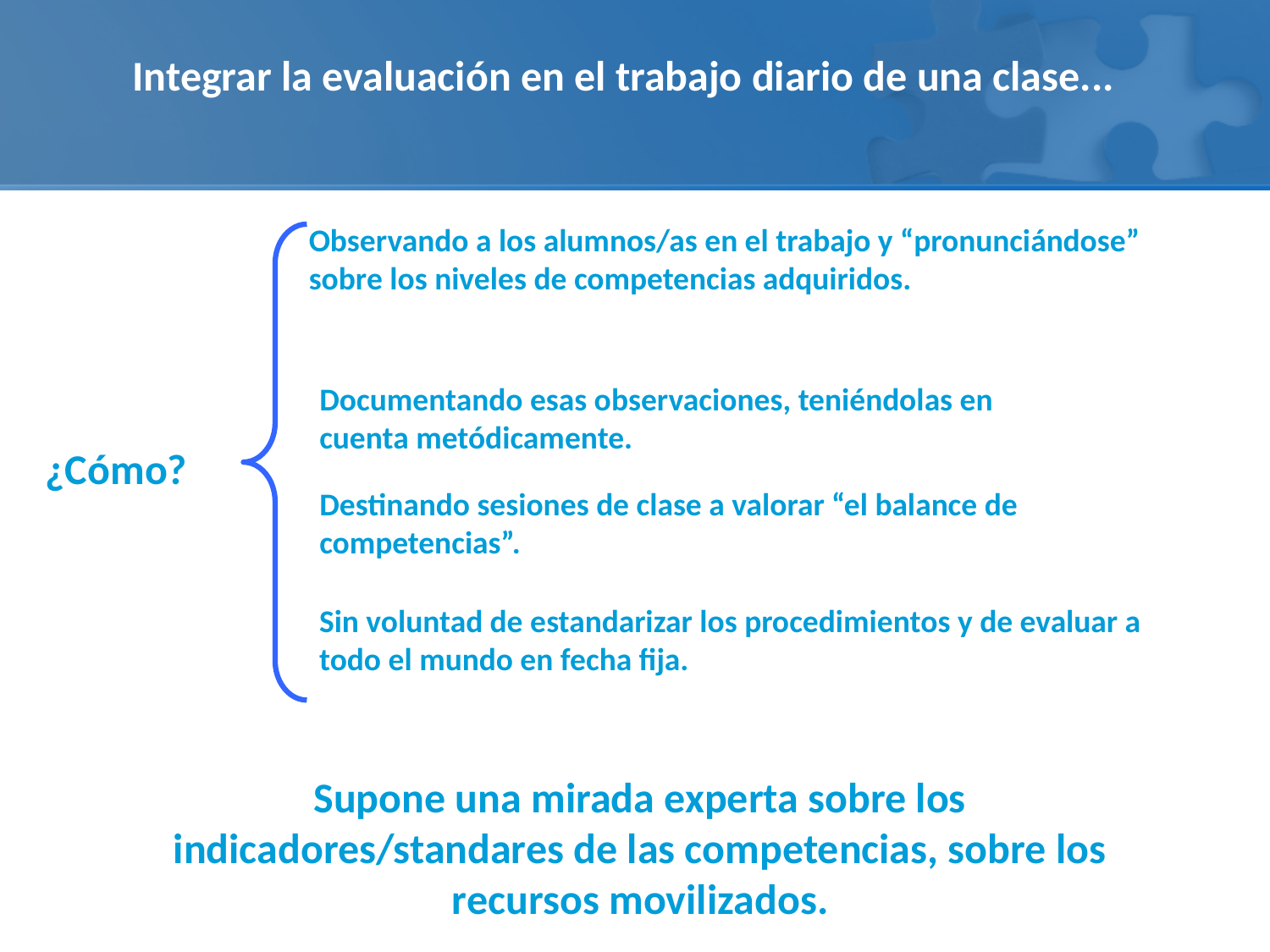

Integrar la evaluación en el trabajo diario de una clase...
Observando a los alumnos/as en el trabajo y “pronunciándose” sobre los niveles de competencias adquiridos.

Documentando esas observaciones, teniéndolas en cuenta metódicamente.
¿Cómo?
Destinando sesiones de clase a valorar “el balance de competencias”.
Sin voluntad de estandarizar los procedimientos y de evaluar a todo el mundo en fecha fija.
Supone una mirada experta sobre los indicadores/standares de las competencias, sobre los recursos movilizados.